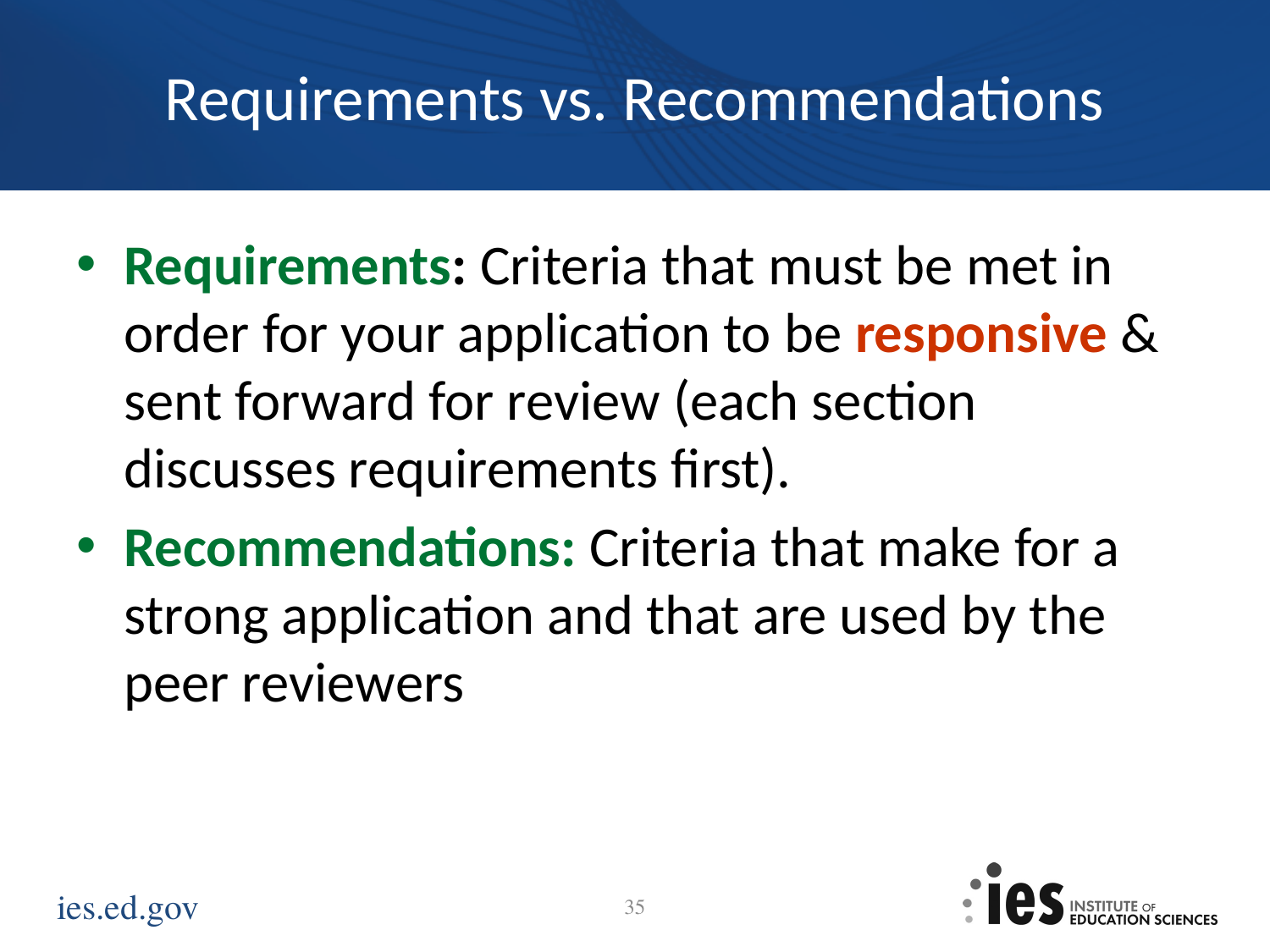

# Requirements vs. Recommendations
Requirements: Criteria that must be met in order for your application to be responsive & sent forward for review (each section discusses requirements first).
Recommendations: Criteria that make for a strong application and that are used by the peer reviewers
35
6/15/2016